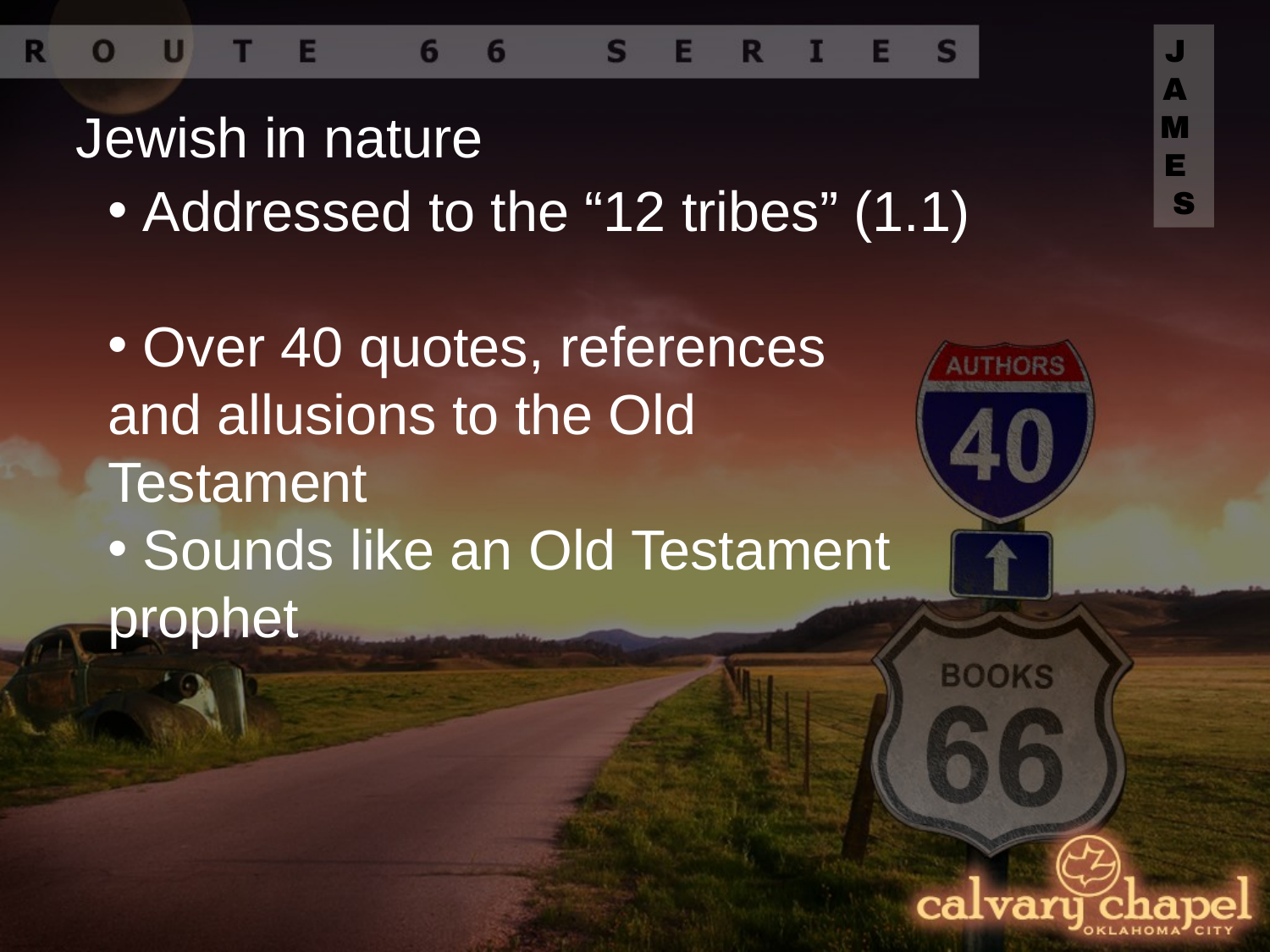

JAMES
Jewish in nature
 Addressed to the “12 tribes” (1.1)
 Over 40 quotes, references and allusions to the Old Testament
 Sounds like an Old Testament prophet